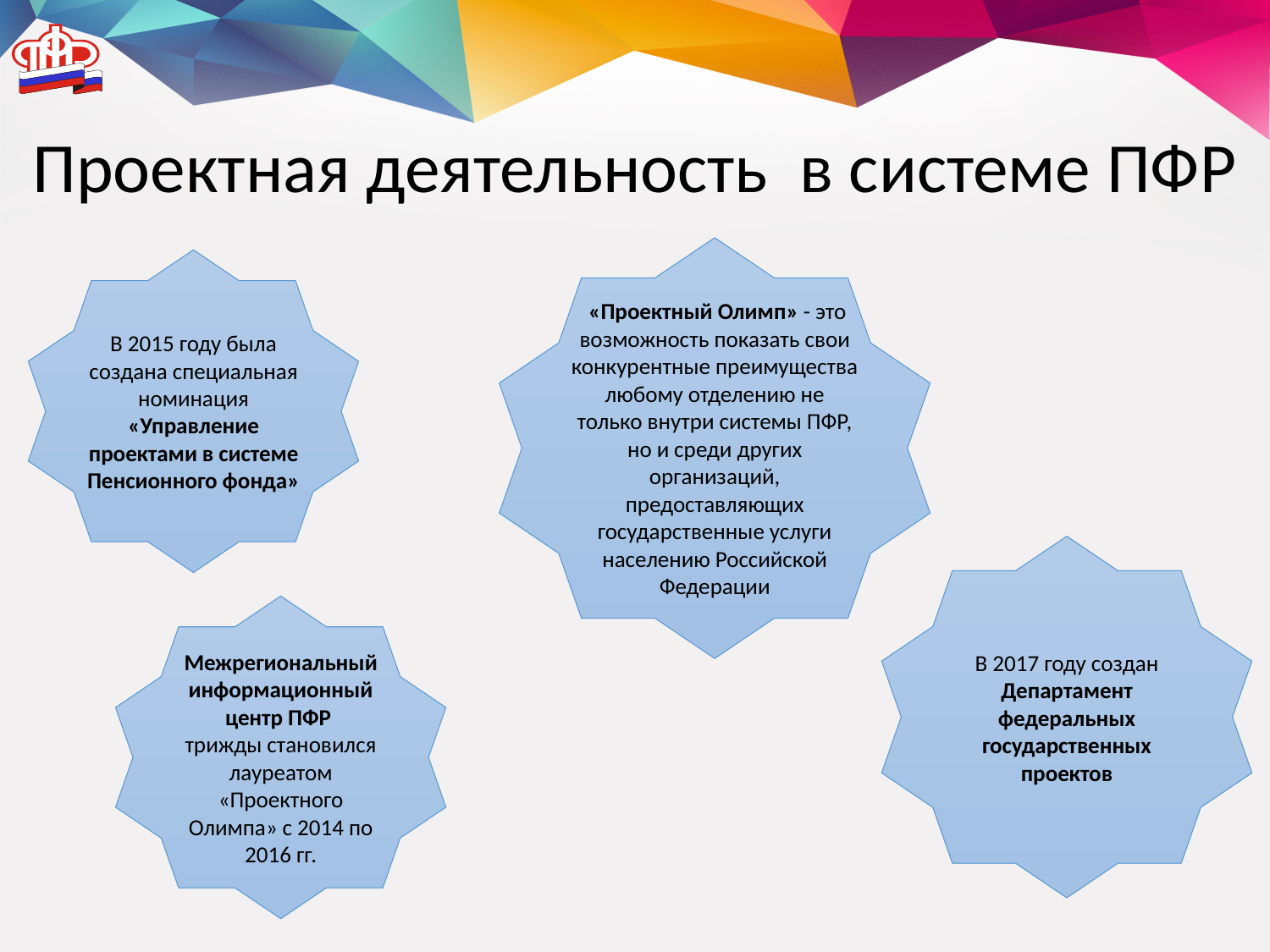

# Проектная деятельность  в системе ПФР
 «Проектный Олимп» - это возможность показать свои конкурентные преимущества любому отделению не только внутри системы ПФР, но и среди других организаций, предоставляющих государственные услуги населению Российской Федерации
В 2015 году была создана специальная номинация «Управление проектами в системе Пенсионного фонда»
В 2017 году создан Департамент федеральных государственных проектов
Межрегиональный информационный центр ПФР
трижды становился лауреатом «Проектного Олимпа» с 2014 по 2016 гг.